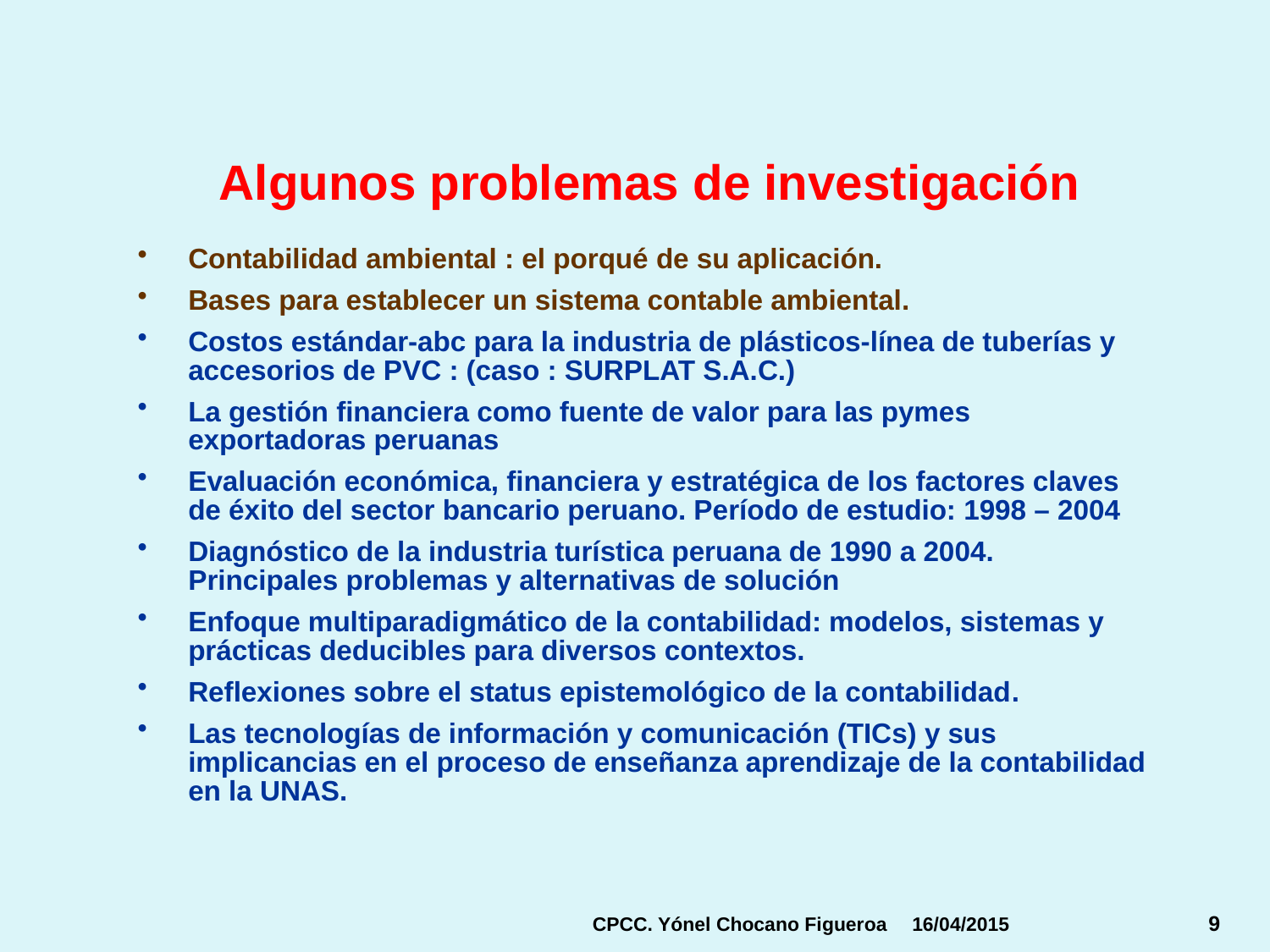

Algunos problemas de investigación
Contabilidad ambiental : el porqué de su aplicación.
Bases para establecer un sistema contable ambiental.
Costos estándar-abc para la industria de plásticos-línea de tuberías y accesorios de PVC : (caso : SURPLAT S.A.C.)
La gestión financiera como fuente de valor para las pymes exportadoras peruanas
Evaluación económica, financiera y estratégica de los factores claves de éxito del sector bancario peruano. Período de estudio: 1998 – 2004
Diagnóstico de la industria turística peruana de 1990 a 2004. Principales problemas y alternativas de solución
Enfoque multiparadigmático de la contabilidad: modelos, sistemas y prácticas deducibles para diversos contextos.
Reflexiones sobre el status epistemológico de la contabilidad.
Las tecnologías de información y comunicación (TICs) y sus implicancias en el proceso de enseñanza aprendizaje de la contabilidad en la UNAS.
CPCC. Yónel Chocano Figueroa
16/04/2015
9